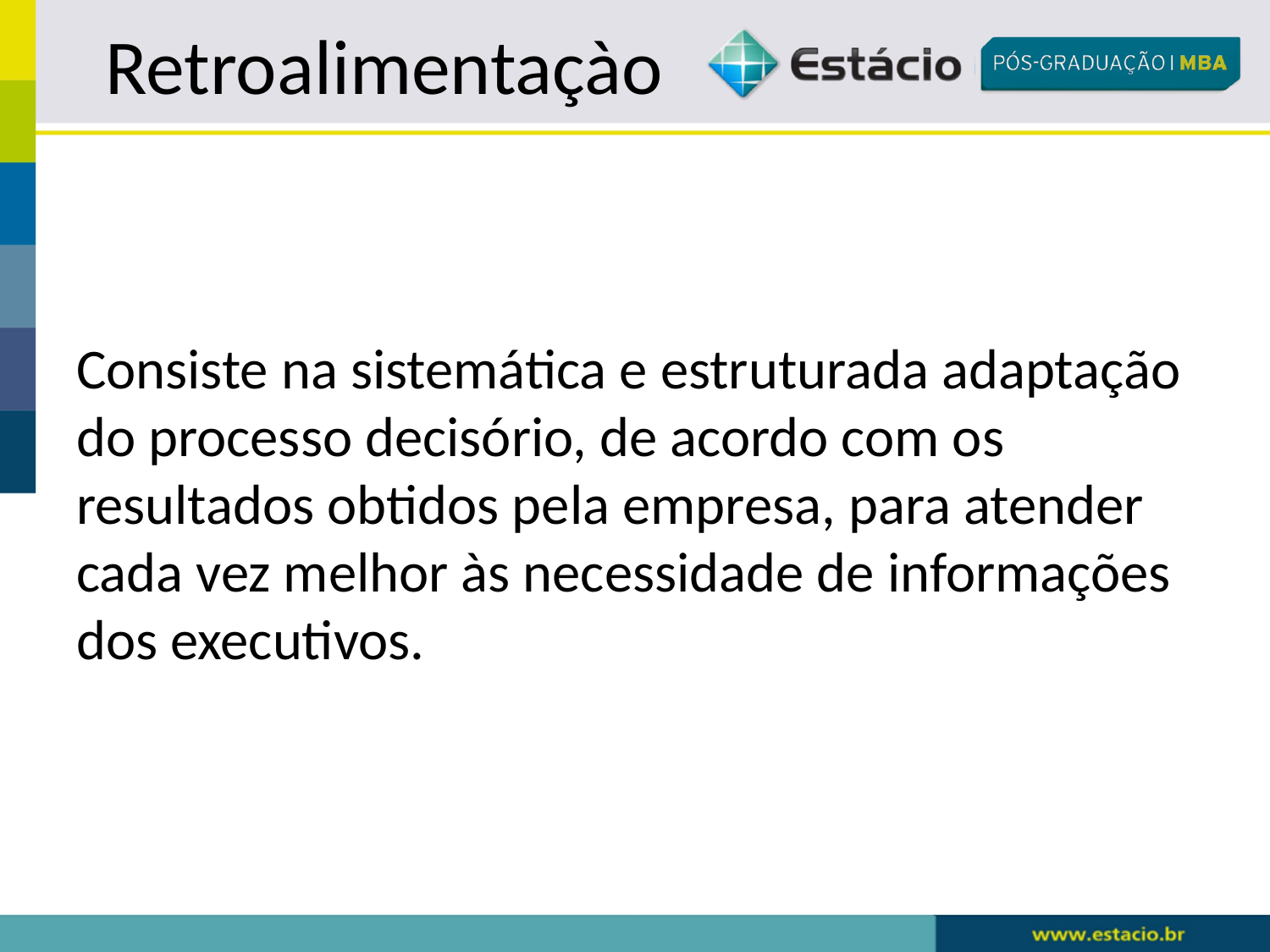

# Retroalimentaçào
Consiste na sistemática e estruturada adaptação do processo decisório, de acordo com os resultados obtidos pela empresa, para atender cada vez melhor às necessidade de informações dos executivos.